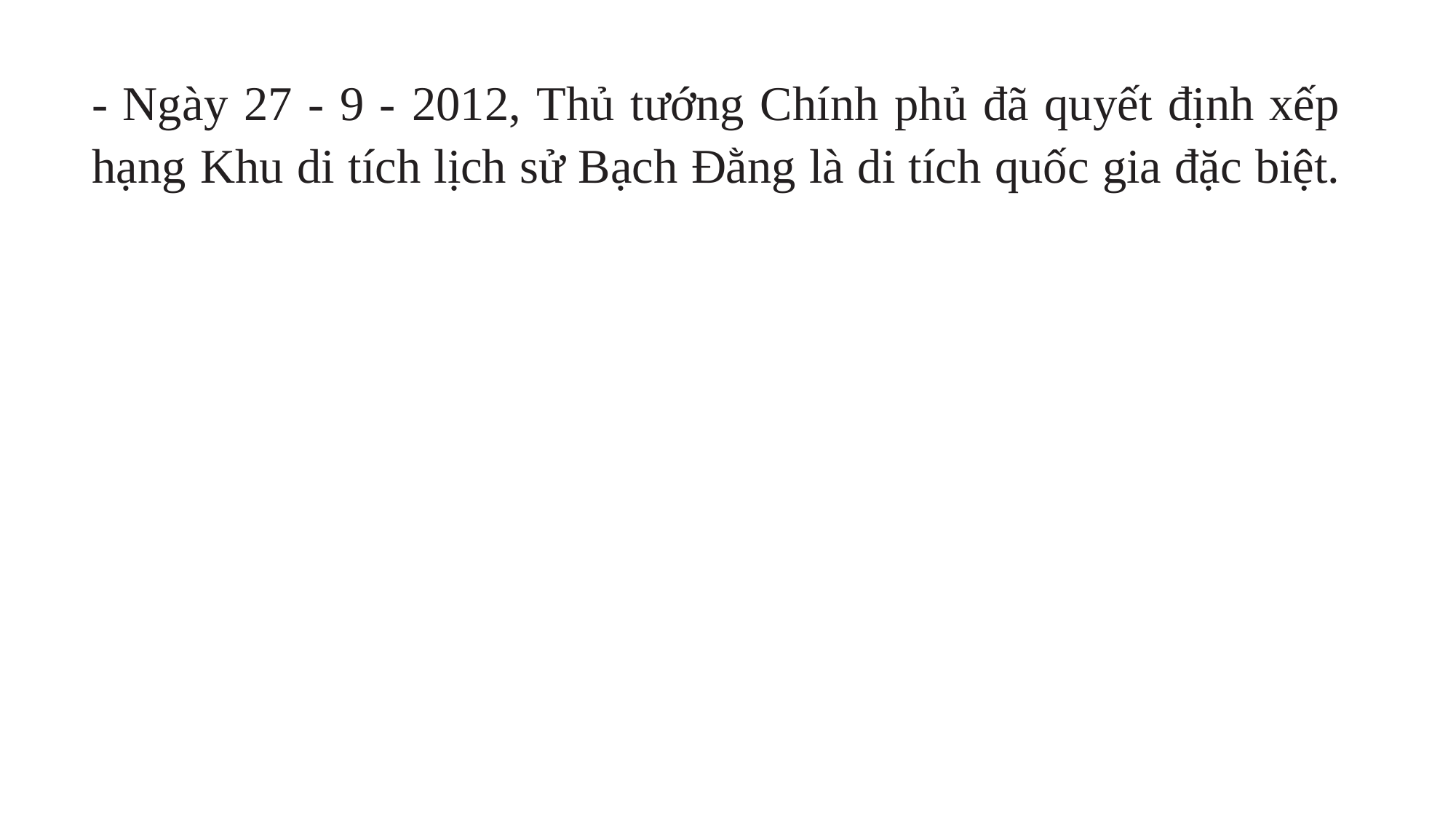

- Ngày 27 - 9 - 2012, Thủ tướng Chính phủ đã quyết định xếp hạng Khu di tích lịch sử Bạch Đằng là di tích quốc gia đặc biệt.